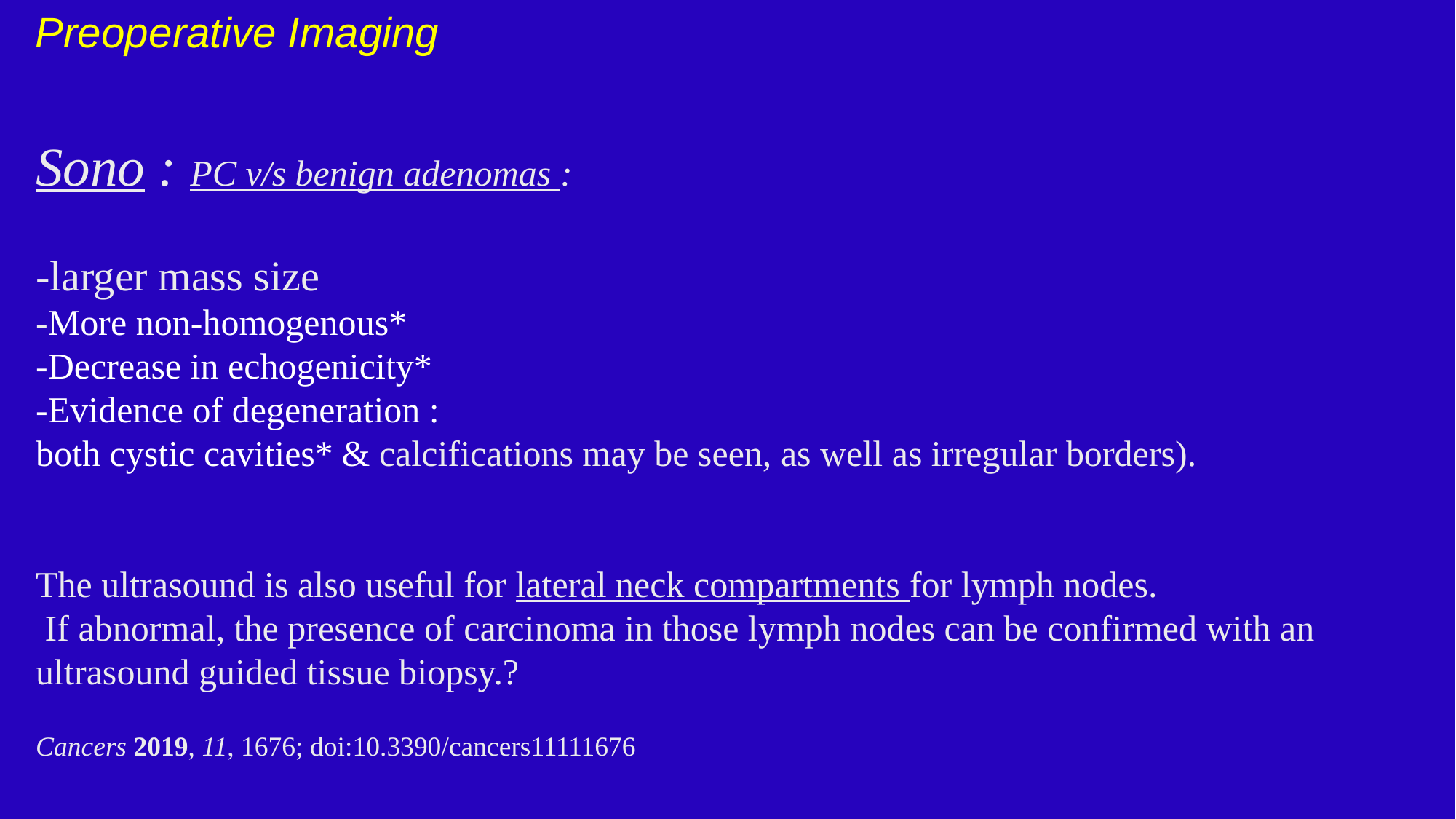

Preoperative Imaging
# Sono : PC v/s benign adenomas : -larger mass size -More non-homogenous* -Decrease in echogenicity* -Evidence of degeneration : both cystic cavities*   & calcifications may be seen, as well as irregular borders). The ultrasound is also useful for lateral neck compartments for lymph nodes. If abnormal, the presence of carcinoma in those lymph nodes can be confirmed with an ultrasound guided tissue biopsy.? Cancers 2019, 11, 1676; doi:10.3390/cancers11111676